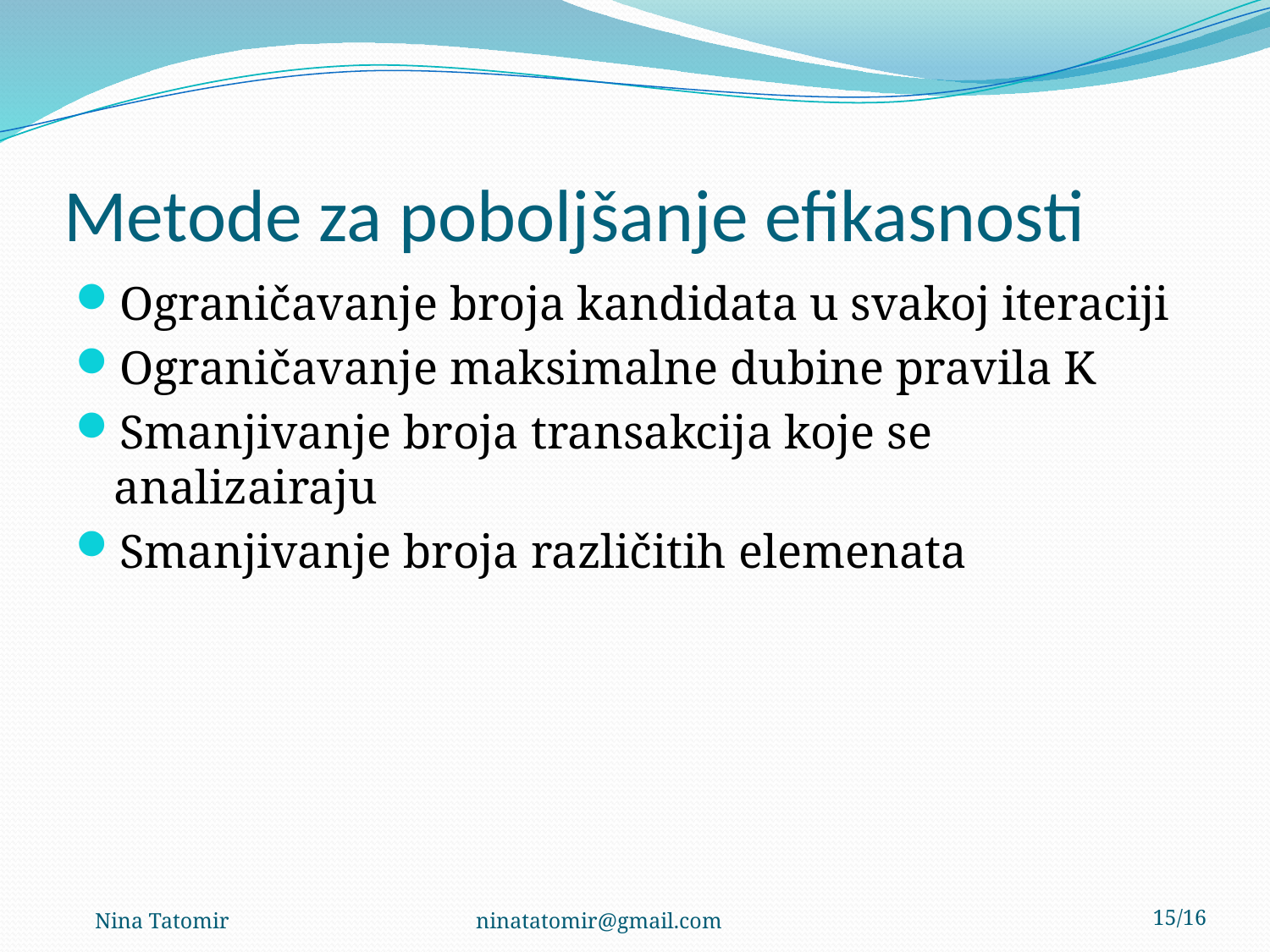

# Metode za poboljšanje efikasnosti
Ograničavanje broja kandidata u svakoj iteraciji
Ograničavanje maksimalne dubine pravila K
Smanjivanje broja transakcija koje se analizairaju
Smanjivanje broja različitih elemenata
Nina Tatomir  		ninatatomir@gmail.com
15/16